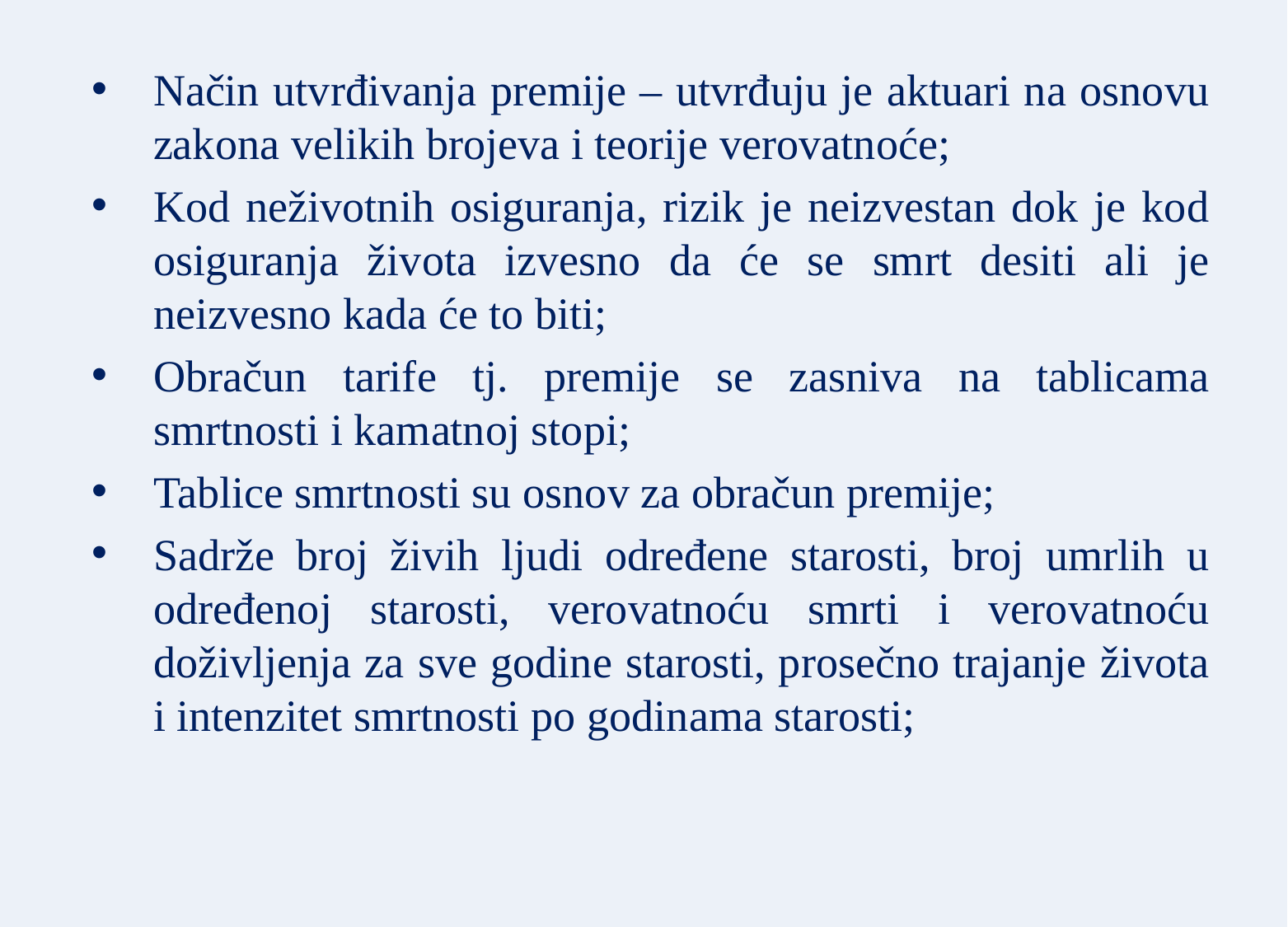

Način utvrđivanja premije – utvrđuju je aktuari na osnovu zakona velikih brojeva i teorije verovatnoće;
Kod neživotnih osiguranja, rizik je neizvestan dok je kod osiguranja života izvesno da će se smrt desiti ali je neizvesno kada će to biti;
Obračun tarife tj. premije se zasniva na tablicama smrtnosti i kamatnoj stopi;
Tablice smrtnosti su osnov za obračun premije;
Sadrže broj živih ljudi određene starosti, broj umrlih u određenoj starosti, verovatnoću smrti i verovatnoću doživljenja za sve godine starosti, prosečno trajanje života i intenzitet smrtnosti po godinama starosti;